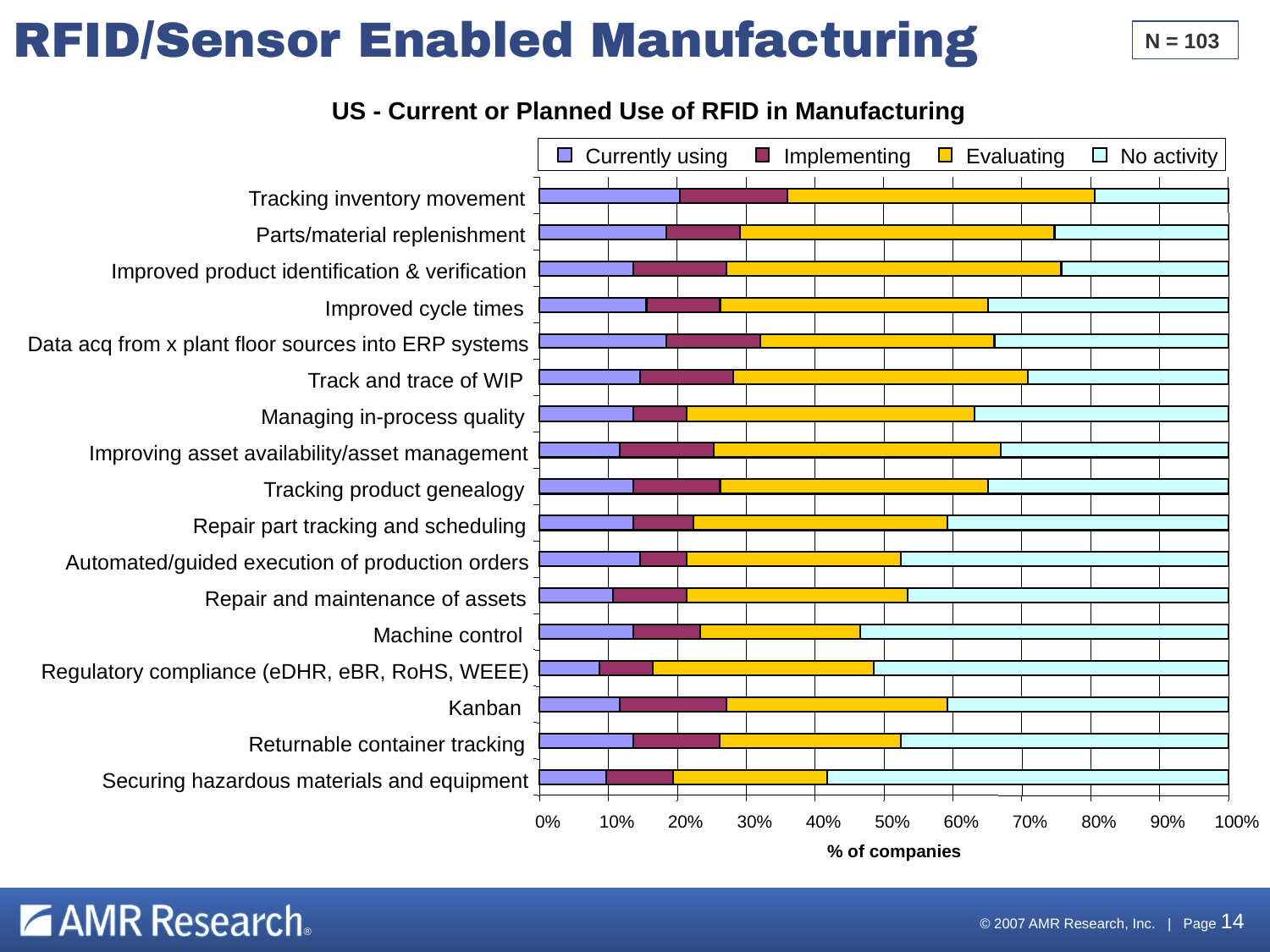

# RFID/Sensor Enabled Manufacturing
N = 103
US - Current or Planned Use of RFID in Manufacturing

Currently using
Implementing
Evaluating
No activity

Tracking inventory movement

Parts/material replenishment

Improved product identification & verification

Improved cycle times

Data acq from x plant floor sources into ERP systems

Track and trace of WIP

Managing in-process quality

Improving asset availability/asset management

Tracking product genealogy

Repair part tracking and scheduling

Automated/guided execution of production orders

Repair and maintenance of assets

Machine control

Regulatory compliance (eDHR, eBR, RoHS, WEEE)

Kanban

Returnable container tracking

Securing hazardous materials and equipment

0%
10%
20%
30%
40%
50%
60%
70%
80%
90%
100%
% of companies
 © 2007 AMR Research, Inc.   |   Page 14